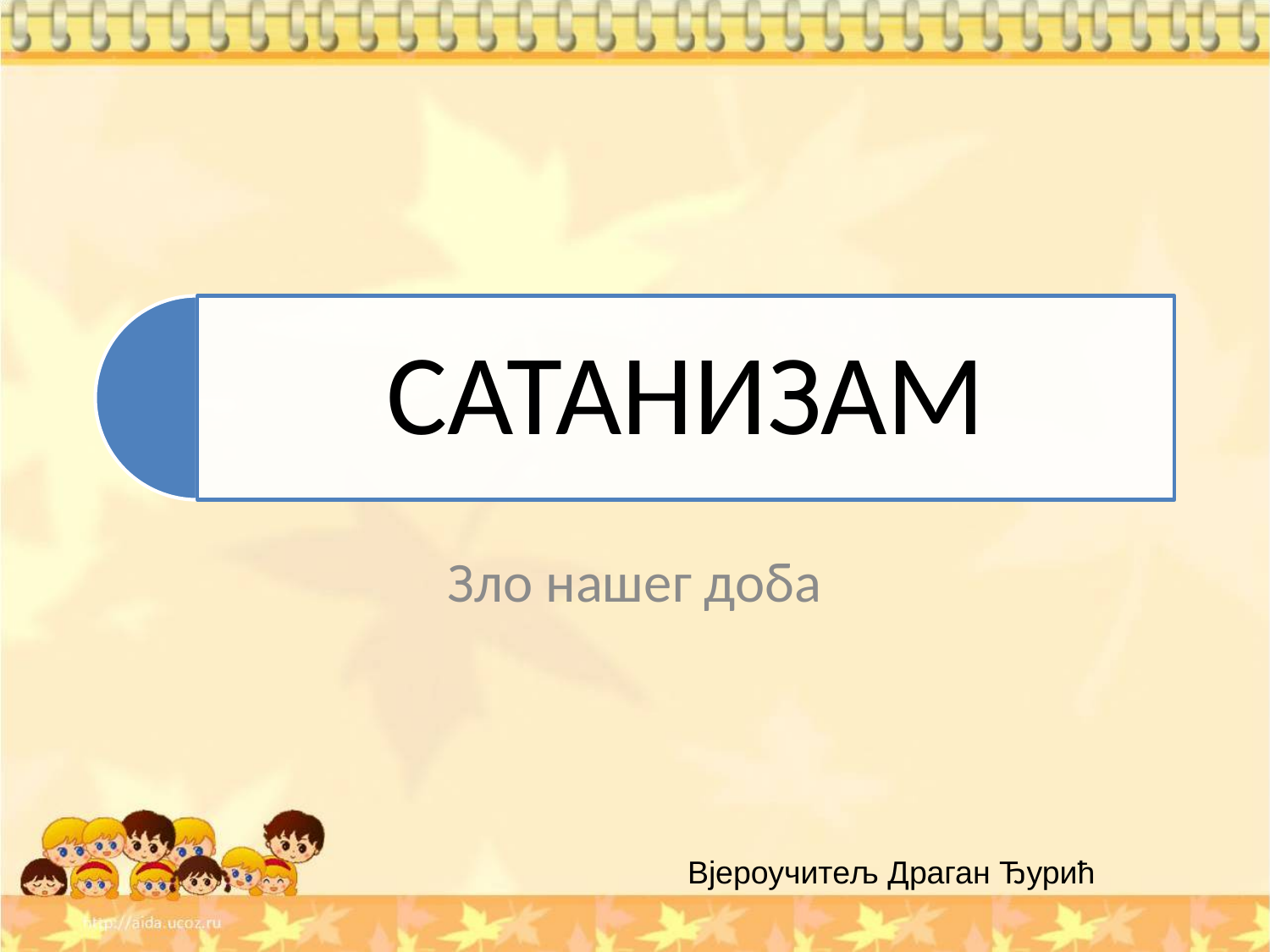

САТАНИЗАМ
Зло нашег доба
Вјероучитељ Драган Ђурић